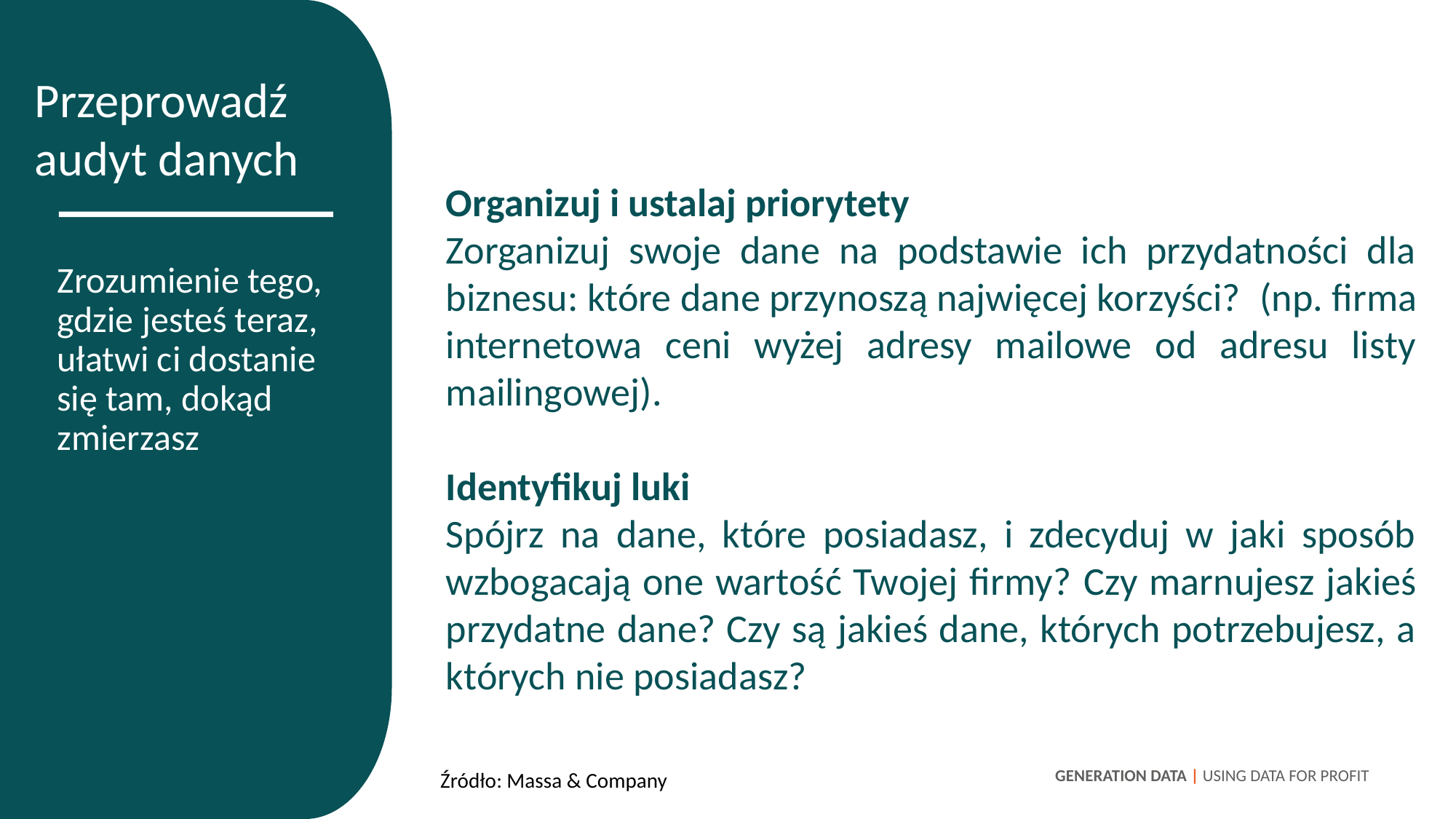

Przeprowadź audyt danych

Organizuj i ustalaj priorytety
Zorganizuj swoje dane na podstawie ich przydatności dla biznesu: które dane przynoszą najwięcej korzyści?  (np. firma internetowa ceni wyżej adresy mailowe od adresu listy mailingowej).

Identyfikuj luki
Spójrz na dane, które posiadasz, i zdecyduj w jaki sposób wzbogacają one wartość Twojej firmy? Czy marnujesz jakieś przydatne dane? Czy są jakieś dane, których potrzebujesz, a których nie posiadasz?
Review the
 business strategy

Zrozumienie tego, gdzie jesteś teraz, ułatwi ci dostanie się tam, dokąd zmierzasz
GENERATION DATA | USING DATA FOR PROFIT
Źródło: Massa & Company